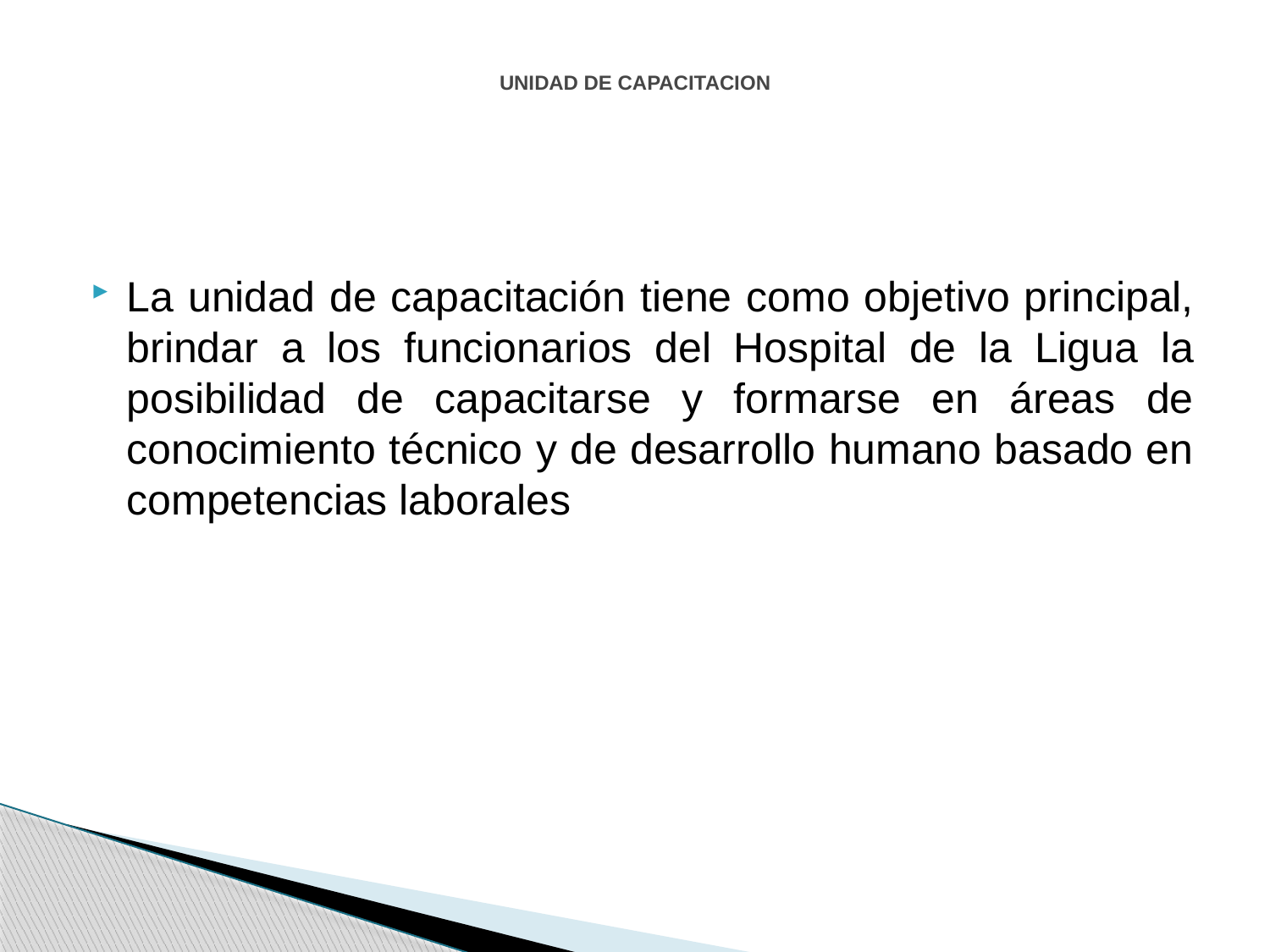

# UNIDAD DE CAPACITACION

La unidad de capacitación tiene como objetivo principal, brindar a los funcionarios del Hospital de la Ligua la posibilidad de capacitarse y formarse en áreas de conocimiento técnico y de desarrollo humano basado en competencias laborales